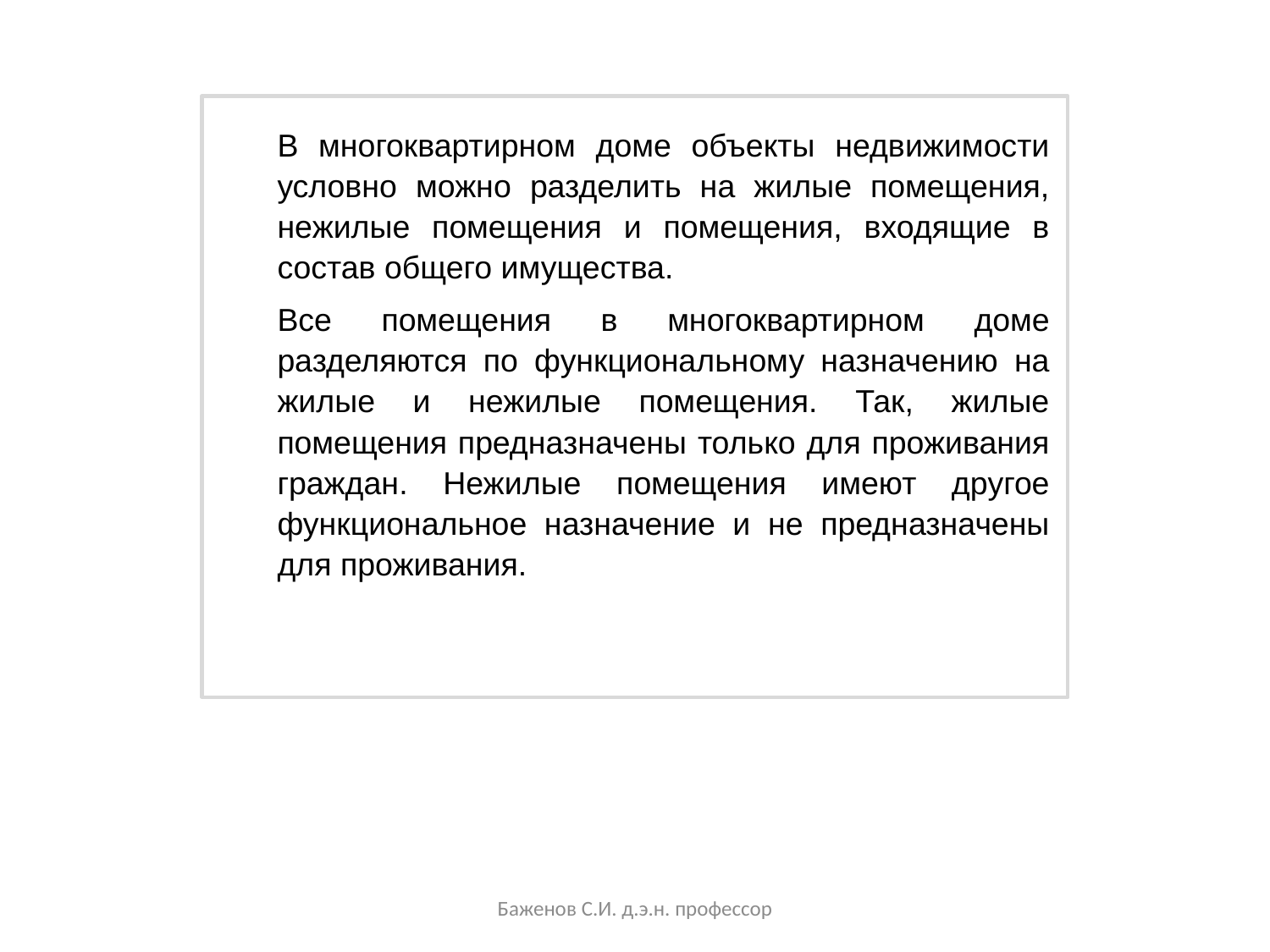

В многоквартирном доме объекты недвижимости условно можно разделить на жилые помещения, нежилые помещения и помещения, входящие в состав общего имущества.
Все помещения в многоквартирном доме разделяются по функциональному назначению на жилые и нежилые помещения. Так, жилые помещения предназначены только для проживания граждан. Нежилые помещения имеют другое функциональное назначение и не предназначены для проживания.

Баженов С.И. д.э.н. профессор